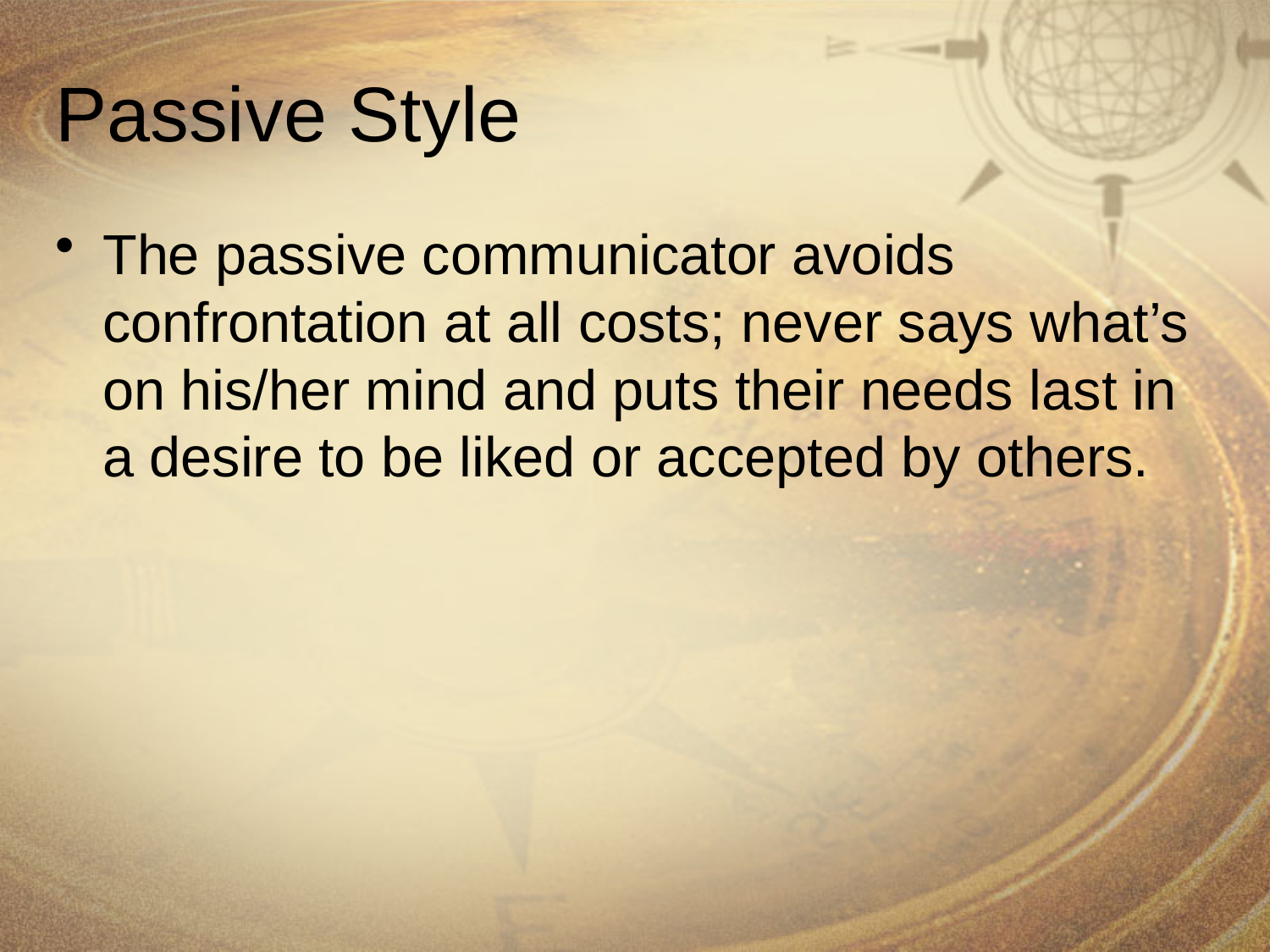

# Passive Style
The passive communicator avoids confrontation at all costs; never says what’s on his/her mind and puts their needs last in a desire to be liked or accepted by others.